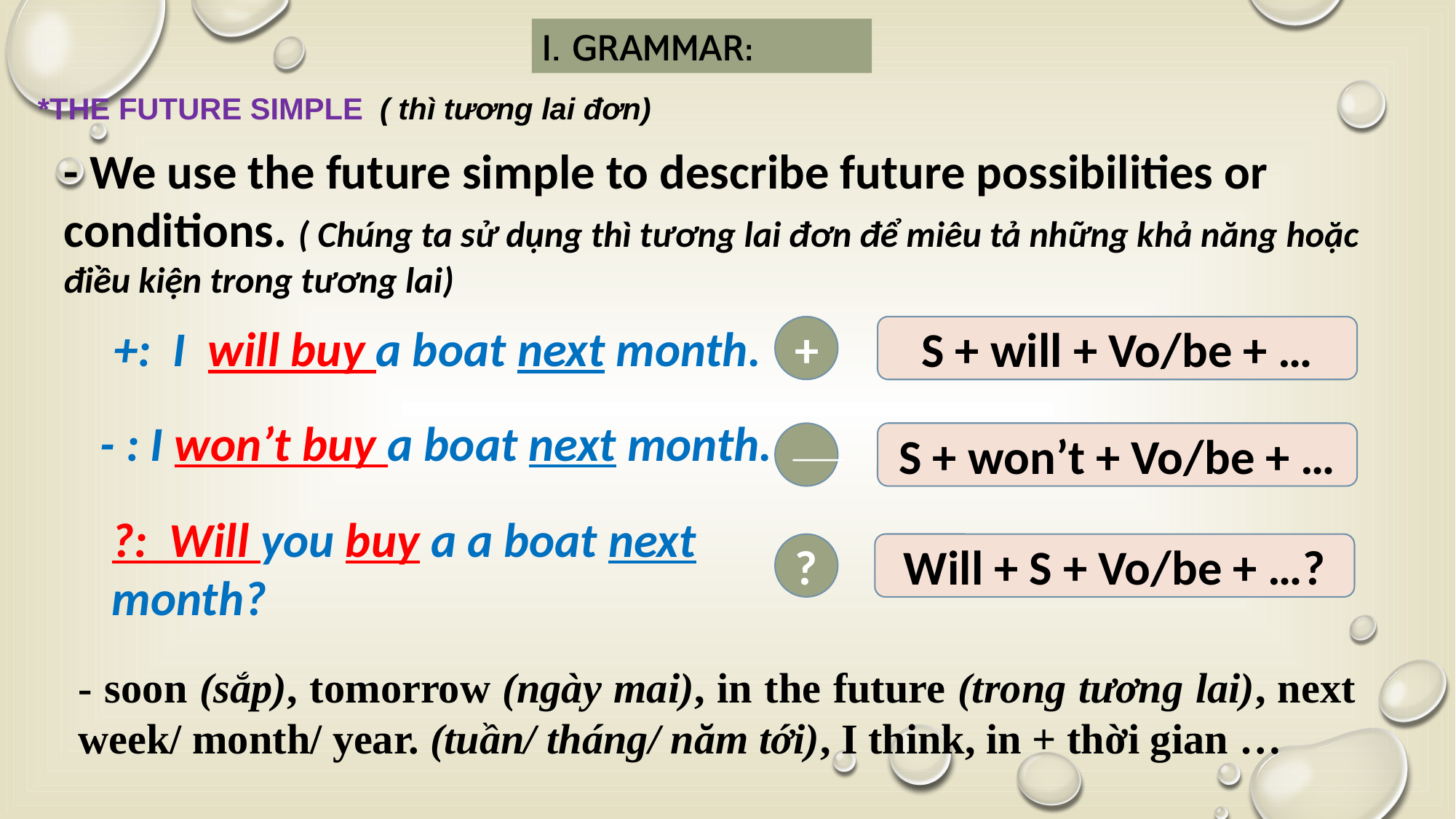

I. GRAMMAR:
*THE FUTURE SIMPLE  ( thì tương lai đơn)
- ﻿We use the future simple to describe future possibilities or conditions. ( Chúng ta sử dụng thì tương lai đơn để miêu tả những khả năng hoặc điều kiện trong tương lai)
+:  I  will buy a boat next month.
S + will + Vo/be + …
+
- : I won’t buy a boat next month.
⎯
S + won’t + Vo/be + …
?:  Will you buy a a boat next month?
?
Will + S + Vo/be + …?
- soon (sắp), tomorrow (ngày mai), in the future (trong tương lai), next week/ month/ year. (tuần/ tháng/ năm tới), I think, in + thời gian …